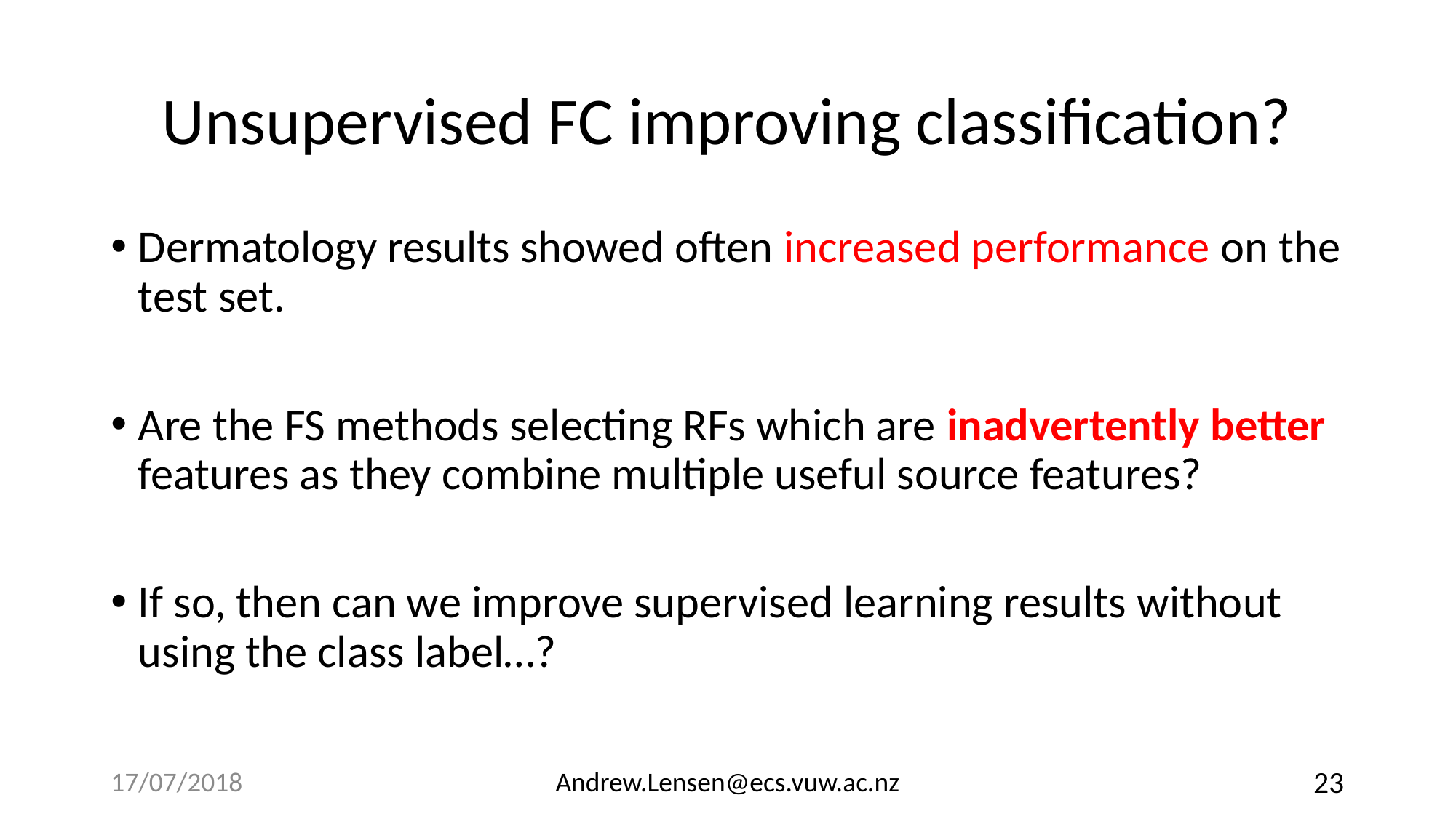

# Unsupervised FC improving classification?
Dermatology results showed often increased performance on the test set.

Are the FS methods selecting RFs which are inadvertently better features as they combine multiple useful source features?

If so, then can we improve supervised learning results without using the class label…?

17/07/2018
Andrew.Lensen@ecs.vuw.ac.nz
23